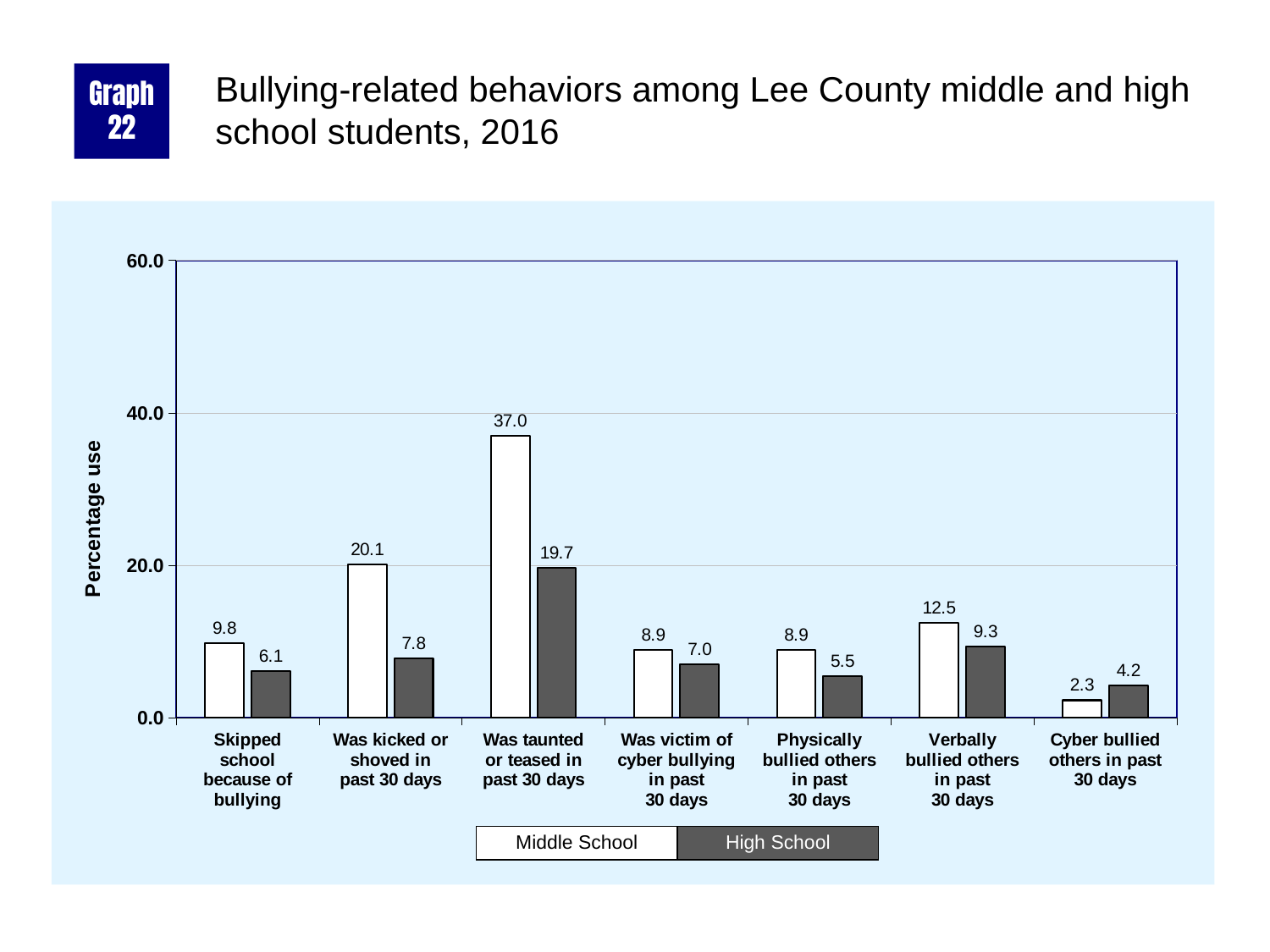

Graph 22
Bullying-related behaviors among Lee County middle and high school students, 2016

### Chart

| Category | Middle School | High School |
|---|---|---|
| Skipped
school
because of
bullying | 9.8 | 6.1 |
| Was kicked or
shoved in
past 30 days | 20.1 | 7.8 |
| Was taunted
or teased in
past 30 days | 37.0 | 19.7 |
| Was victim of
cyber bullying
in past
30 days | 8.9 | 7.0 |
| Physically
bullied others
in past
30 days | 8.9 | 5.5 |
| Verbally
bullied others
in past
30 days | 12.5 | 9.3 |
| Cyber bullied
others in past
30 days | 2.3 | 4.2 |
Middle School
High School